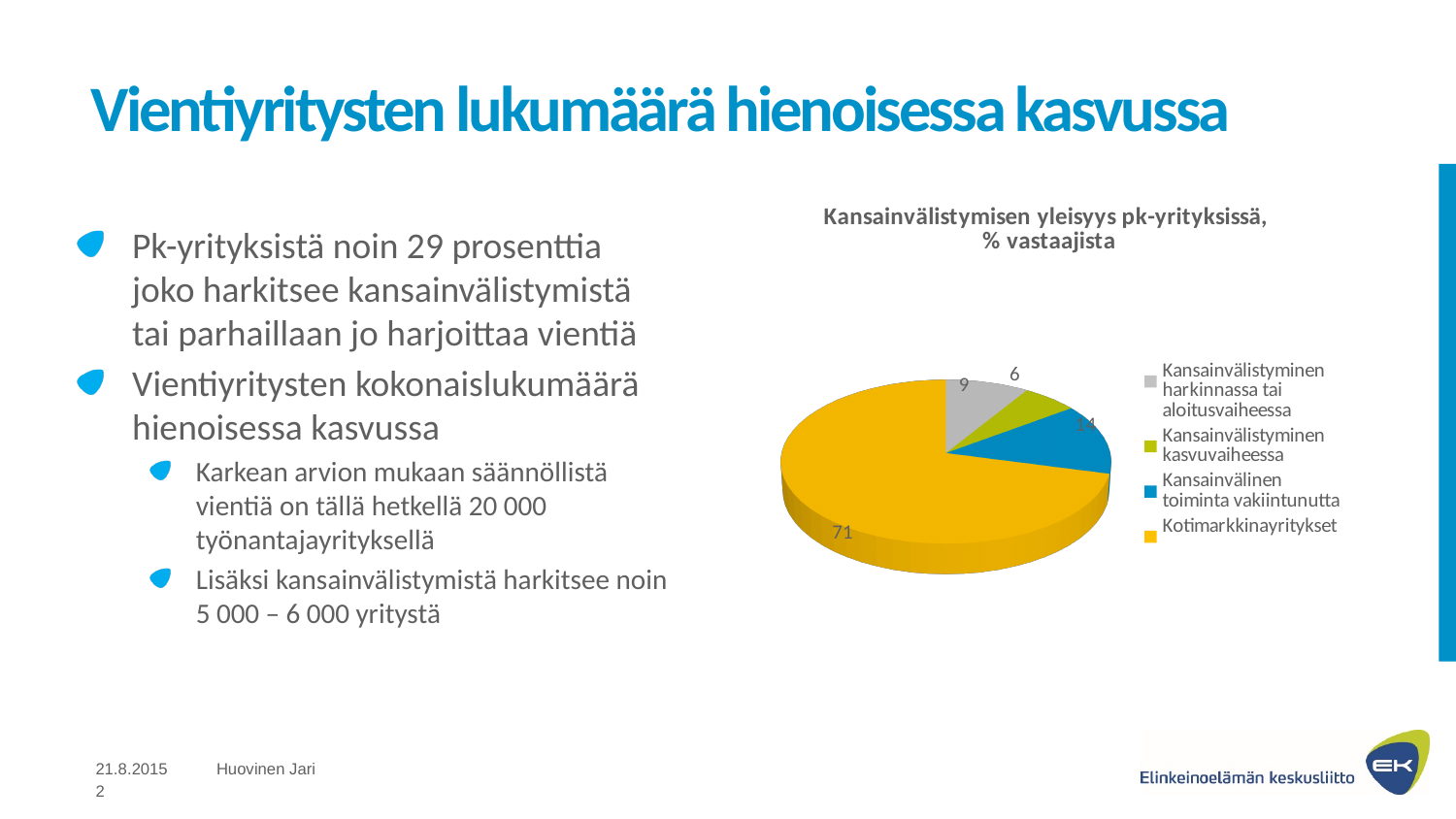

# Vientiyritysten lukumäärä hienoisessa kasvussa

[unsupported chart]

Pk-yrityksistä noin 29 prosenttia joko harkitsee kansainvälistymistä tai parhaillaan jo harjoittaa vientiä
Vientiyritysten kokonaislukumäärä hienoisessa kasvussa
Karkean arvion mukaan säännöllistä vientiä on tällä hetkellä 20 000 työnantajayrityksellä
Lisäksi kansainvälistymistä harkitsee noin 5 000 – 6 000 yritystä
21.8.2015
Huovinen Jari
2